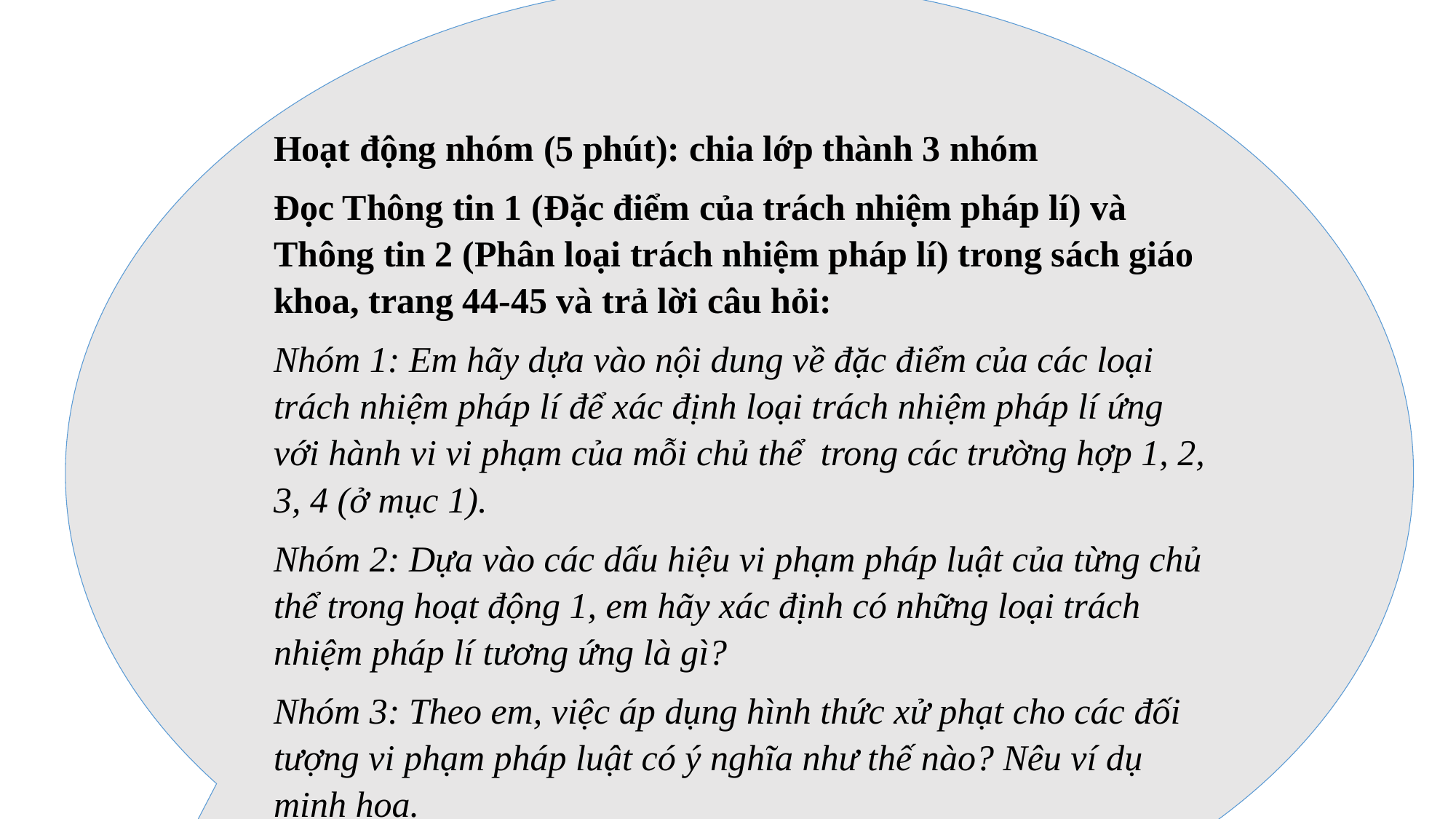

Hoạt động nhóm (5 phút): chia lớp thành 3 nhóm
Đọc Thông tin 1 (Đặc điểm của trách nhiệm pháp lí) và Thông tin 2 (Phân loại trách nhiệm pháp lí) trong sách giáo khoa, trang 44-45 và trả lời câu hỏi:
Nhóm 1: Em hãy dựa vào nội dung về đặc điểm của các loại trách nhiệm pháp lí để xác định loại trách nhiệm pháp lí ứng với hành vi vi phạm của mỗi chủ thể  trong các trường hợp 1, 2, 3, 4 (ở mục 1).
Nhóm 2: Dựa vào các dấu hiệu vi phạm pháp luật của từng chủ thể trong hoạt động 1, em hãy xác định có những loại trách nhiệm pháp lí tương ứng là gì?
Nhóm 3: Theo em, việc áp dụng hình thức xử phạt cho các đối tượng vi phạm pháp luật có ý nghĩa như thế nào? Nêu ví dụ minh họa.